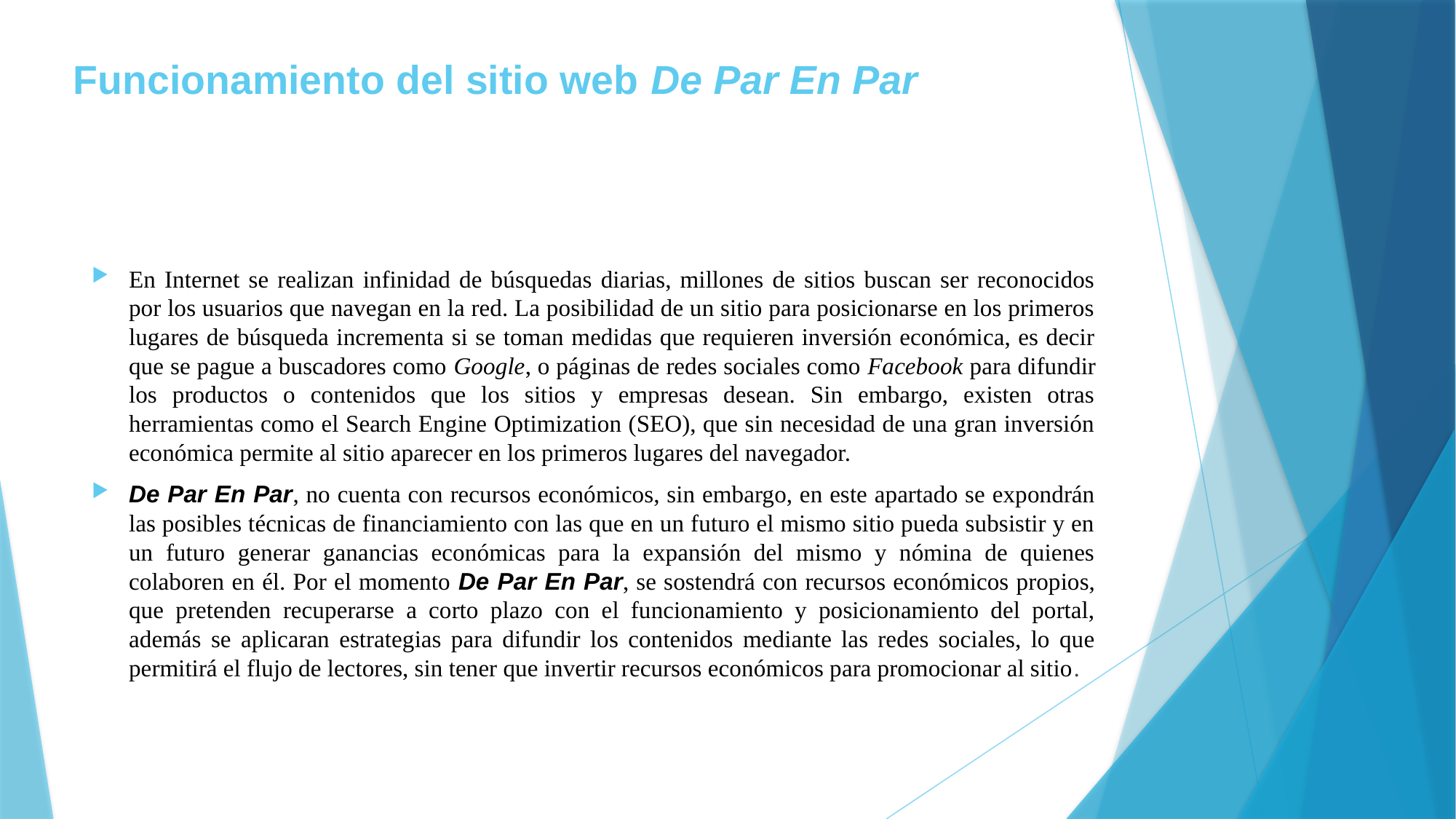

# Funcionamiento del sitio web De Par En Par
En Internet se realizan infinidad de búsquedas diarias, millones de sitios buscan ser reconocidos por los usuarios que navegan en la red. La posibilidad de un sitio para posicionarse en los primeros lugares de búsqueda incrementa si se toman medidas que requieren inversión económica, es decir que se pague a buscadores como Google, o páginas de redes sociales como Facebook para difundir los productos o contenidos que los sitios y empresas desean. Sin embargo, existen otras herramientas como el Search Engine Optimization (SEO), que sin necesidad de una gran inversión económica permite al sitio aparecer en los primeros lugares del navegador.
De Par En Par, no cuenta con recursos económicos, sin embargo, en este apartado se expondrán las posibles técnicas de financiamiento con las que en un futuro el mismo sitio pueda subsistir y en un futuro generar ganancias económicas para la expansión del mismo y nómina de quienes colaboren en él. Por el momento De Par En Par, se sostendrá con recursos económicos propios, que pretenden recuperarse a corto plazo con el funcionamiento y posicionamiento del portal, además se aplicaran estrategias para difundir los contenidos mediante las redes sociales, lo que permitirá el flujo de lectores, sin tener que invertir recursos económicos para promocionar al sitio.